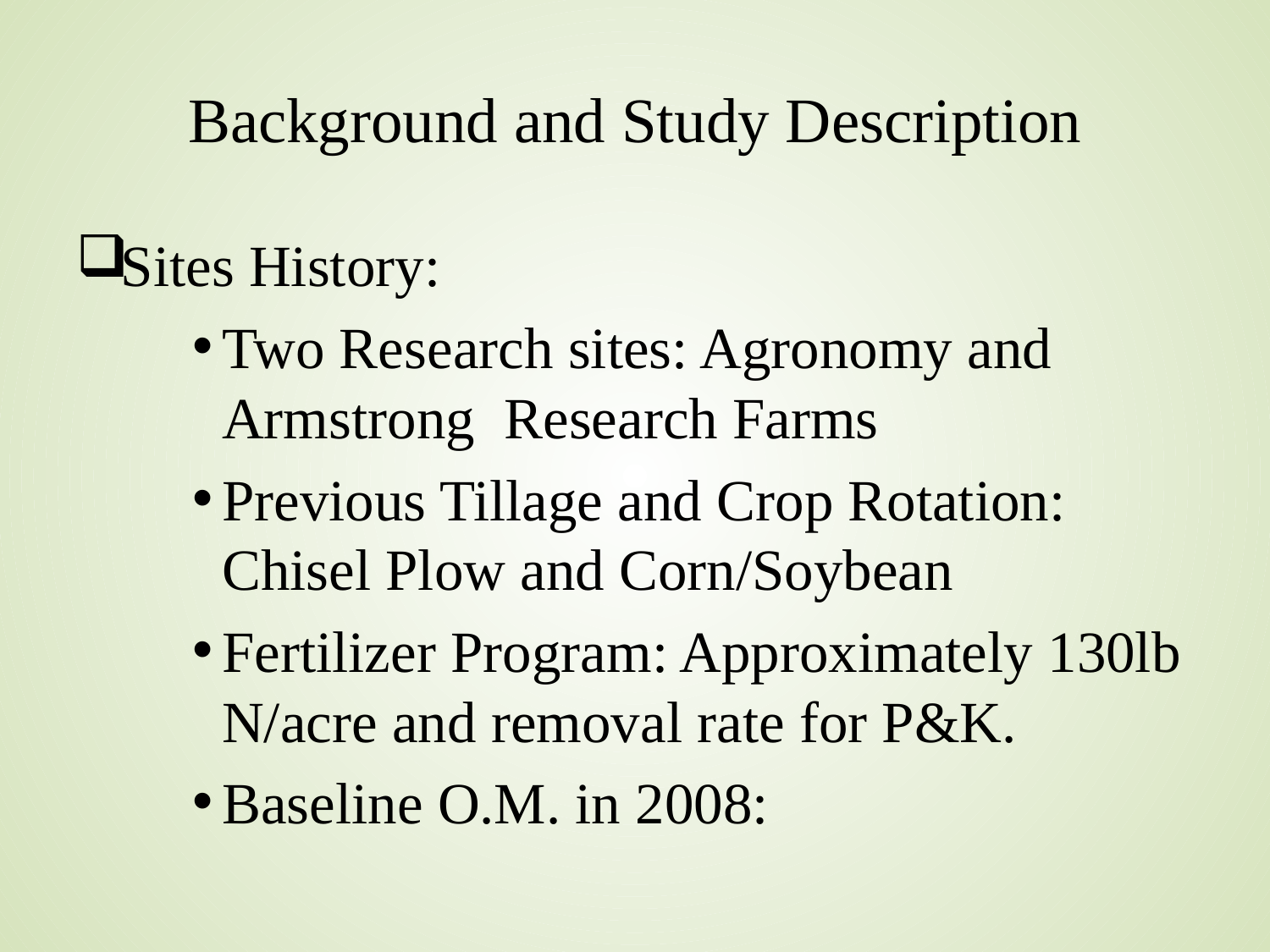

# Background and Study Description
Sites History:
Two Research sites: Agronomy and Armstrong  Research Farms
Previous Tillage and Crop Rotation: Chisel Plow and Corn/Soybean
Fertilizer Program: Approximately 130lb N/acre and removal rate for P&K.
Baseline O.M. in 2008: